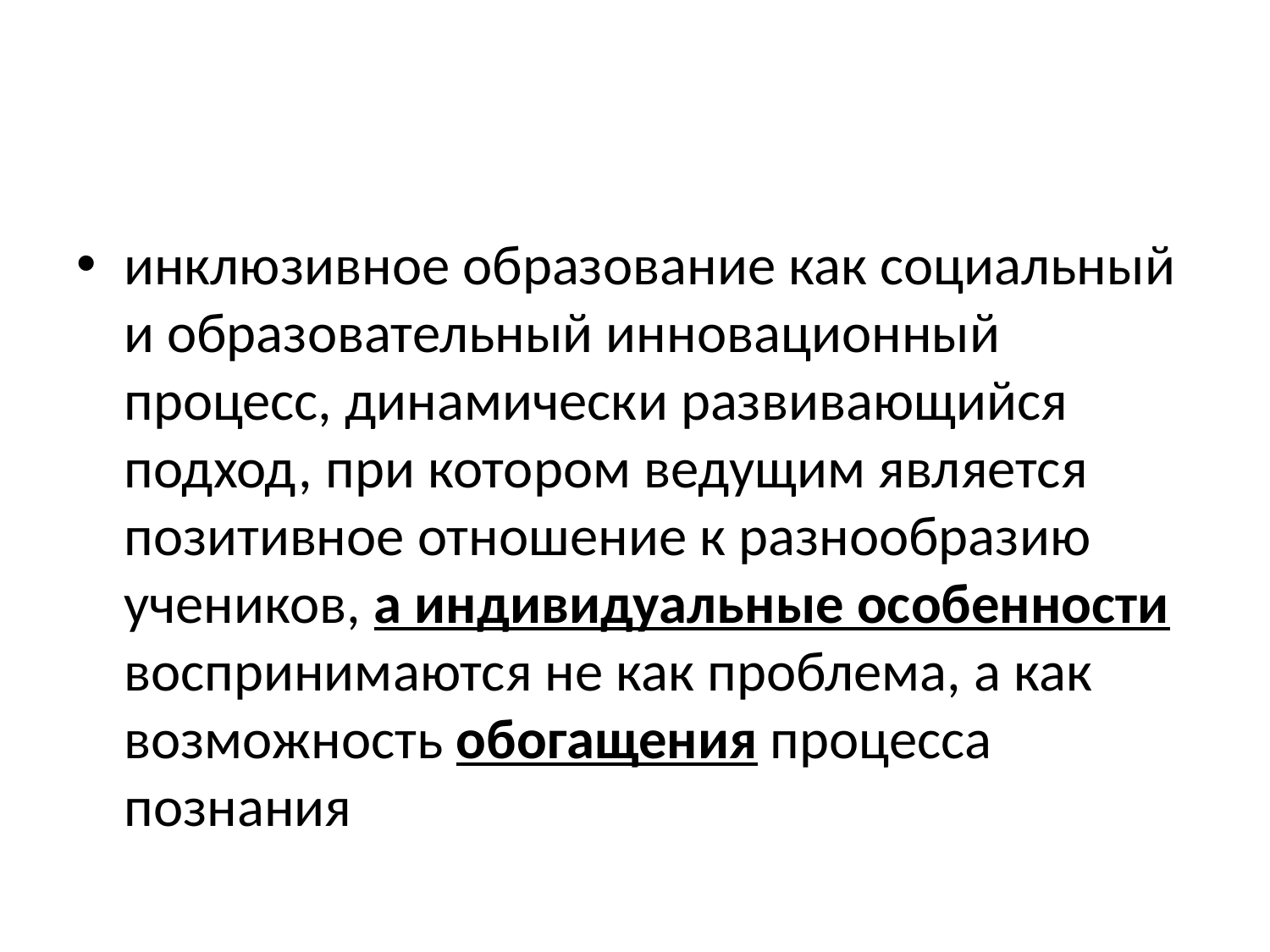

#
инклюзивное образование как социальный и образовательный инновационный процесс, динамически развивающийся подход, при котором ведущим является позитивное отношение к разнообразию учеников, а индивидуальные особенности воспринимаются не как проблема, а как возможность обогащения процесса познания